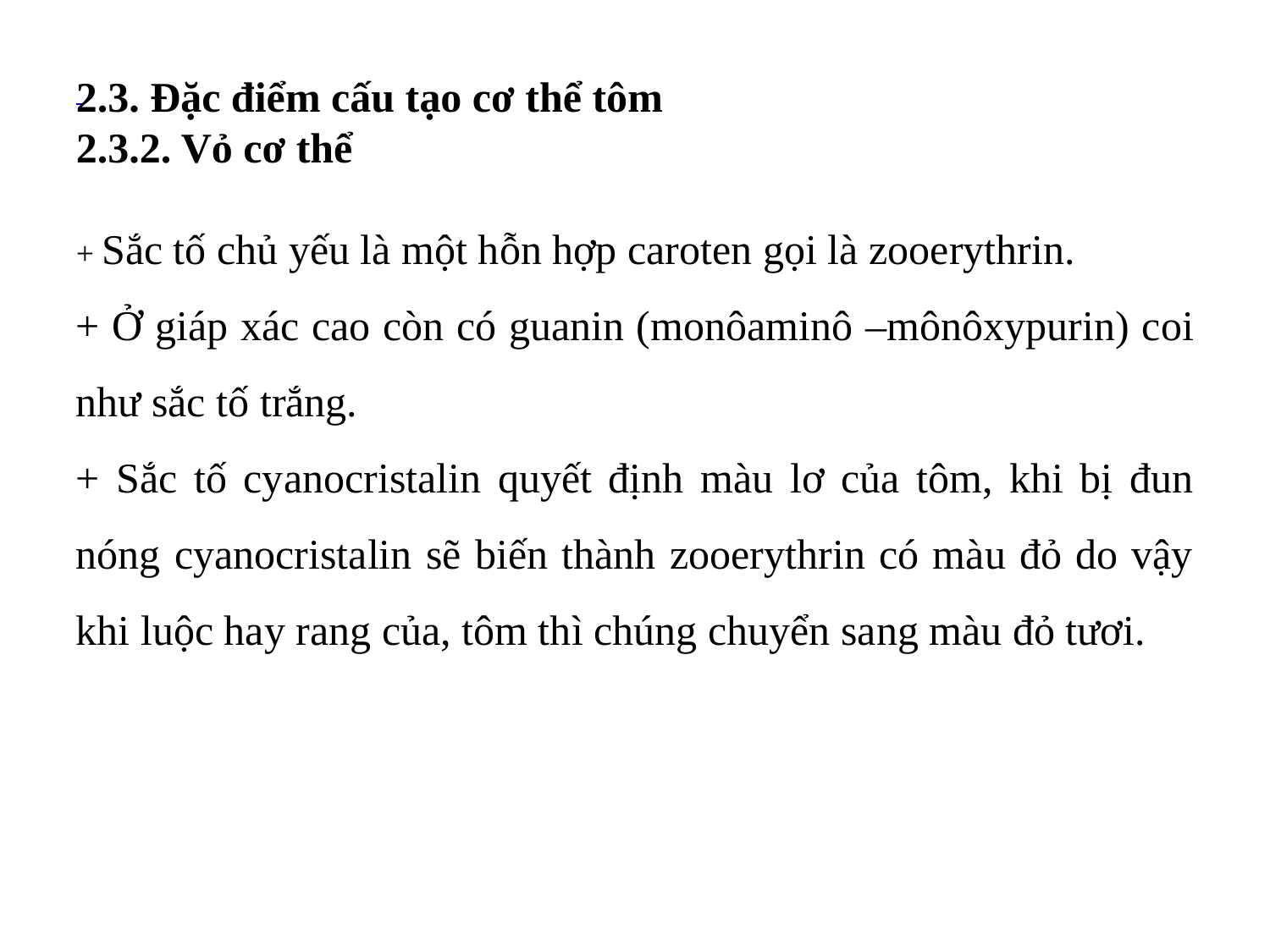

2.3. Đặc điểm cấu tạo cơ thể tôm
2.3.2. Vỏ cơ thể

+ Sắc tố chủ yếu là một hỗn hợp caroten gọi là zooerythrin.
+ Ở giáp xác cao còn có guanin (monôaminô –mônôxypurin) coi như sắc tố trắng.
+ Sắc tố cyanocristalin quyết định màu lơ của tôm, khi bị đun nóng cyanocristalin sẽ biến thành zooerythrin có màu đỏ do vậy khi luộc hay rang của, tôm thì chúng chuyển sang màu đỏ tươi.